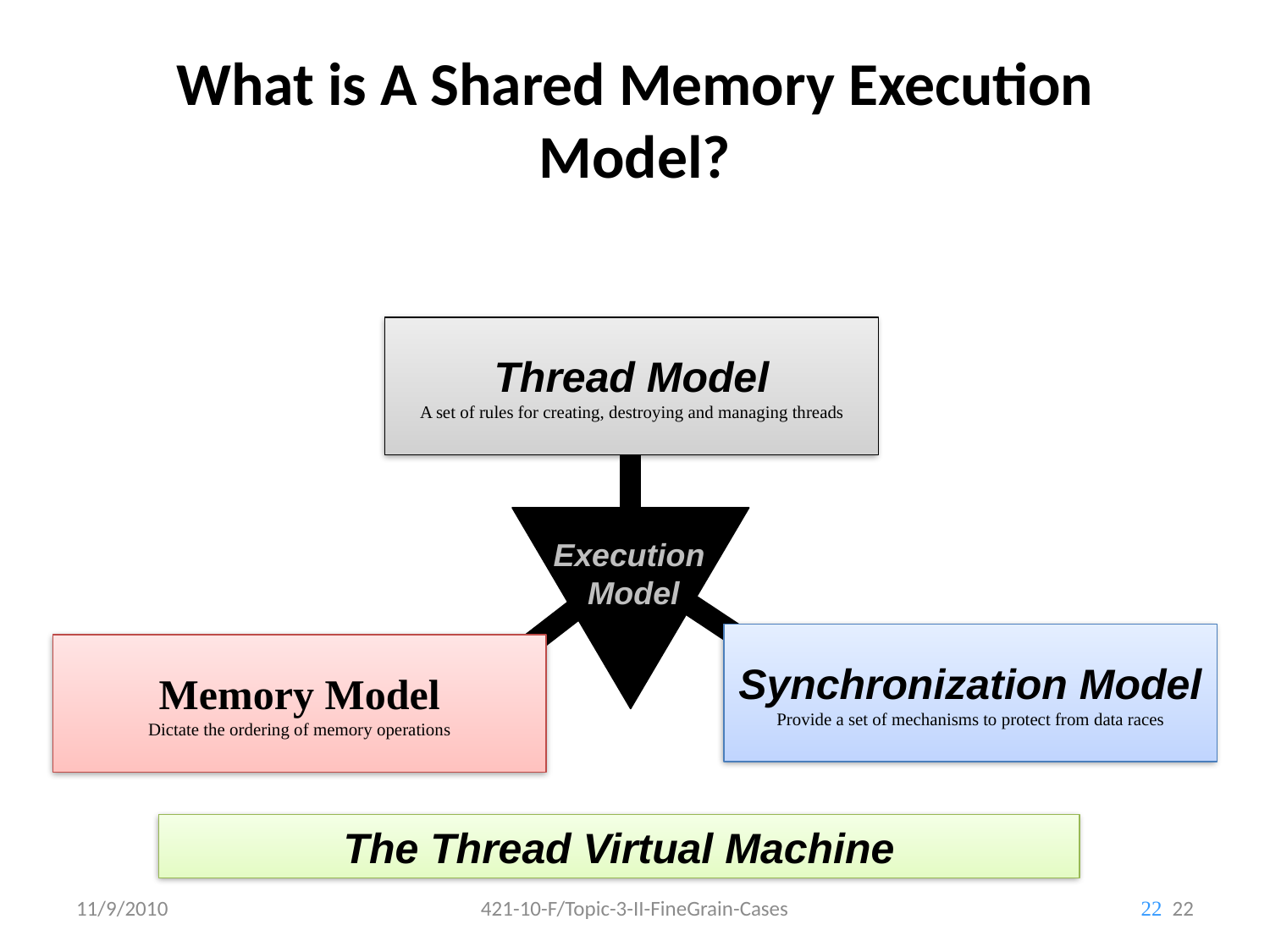

What is A Shared Memory Execution Model?
Thread Model
A set of rules for creating, destroying and managing threads

Synchronization Model
Provide a set of mechanisms to protect from data races
Memory Model
Dictate the ordering of memory operations
Execution
Model
The Thread Virtual Machine
11/9/2010
421-10-F/Topic-3-II-FineGrain-Cases
22

22